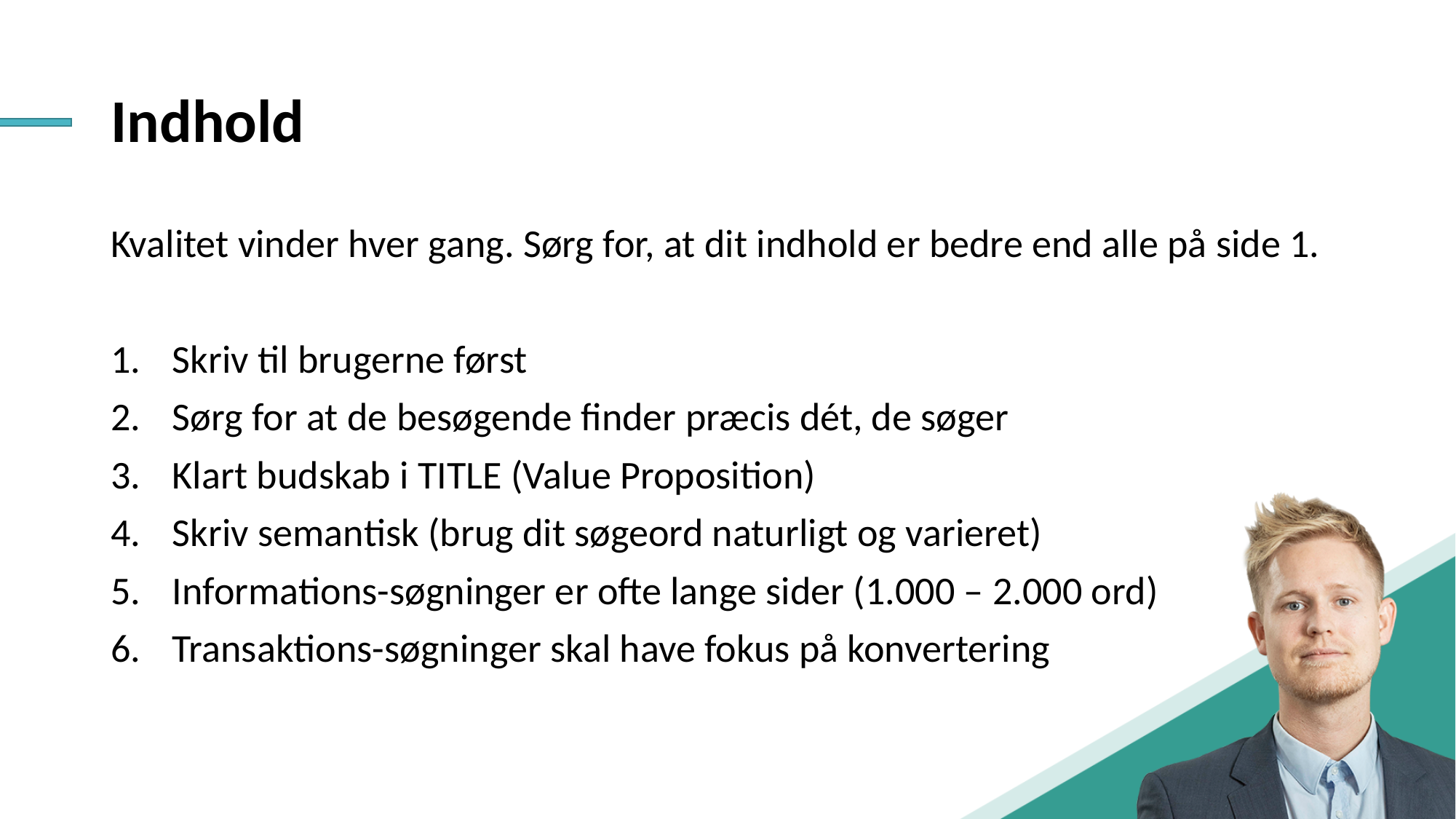

# Indhold
Kvalitet vinder hver gang. Sørg for, at dit indhold er bedre end alle på side 1.

Skriv til brugerne først
Sørg for at de besøgende finder præcis dét, de søger
Klart budskab i TITLE (Value Proposition)
Skriv semantisk (brug dit søgeord naturligt og varieret)
Informations-søgninger er ofte lange sider (1.000 – 2.000 ord)
Transaktions-søgninger skal have fokus på konvertering